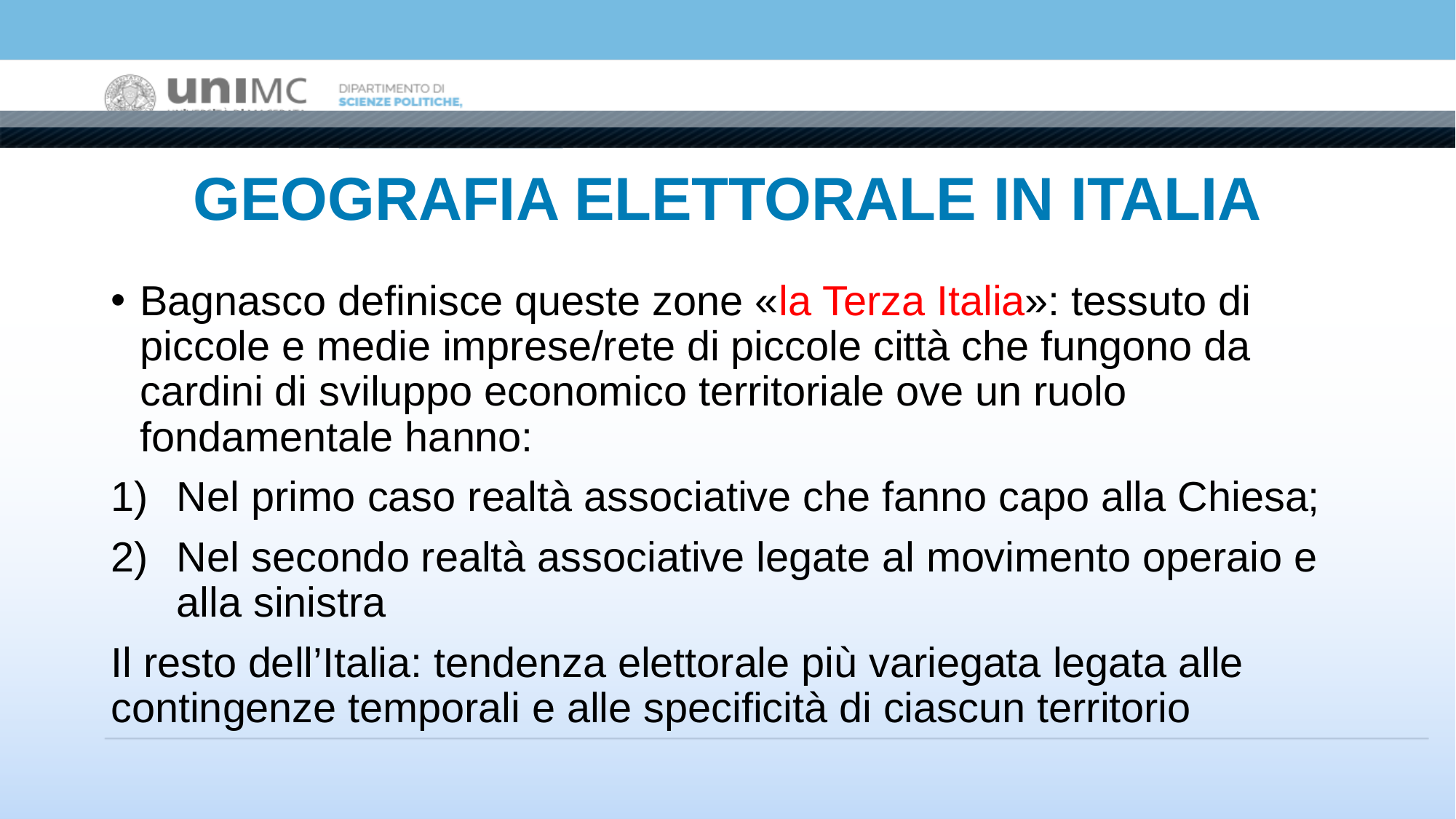

# GEOGRAFIA ELETTORALE IN ITALIA
Bagnasco definisce queste zone «la Terza Italia»: tessuto di piccole e medie imprese/rete di piccole città che fungono da cardini di sviluppo economico territoriale ove un ruolo fondamentale hanno:
Nel primo caso realtà associative che fanno capo alla Chiesa;
Nel secondo realtà associative legate al movimento operaio e alla sinistra
Il resto dell’Italia: tendenza elettorale più variegata legata alle contingenze temporali e alle specificità di ciascun territorio